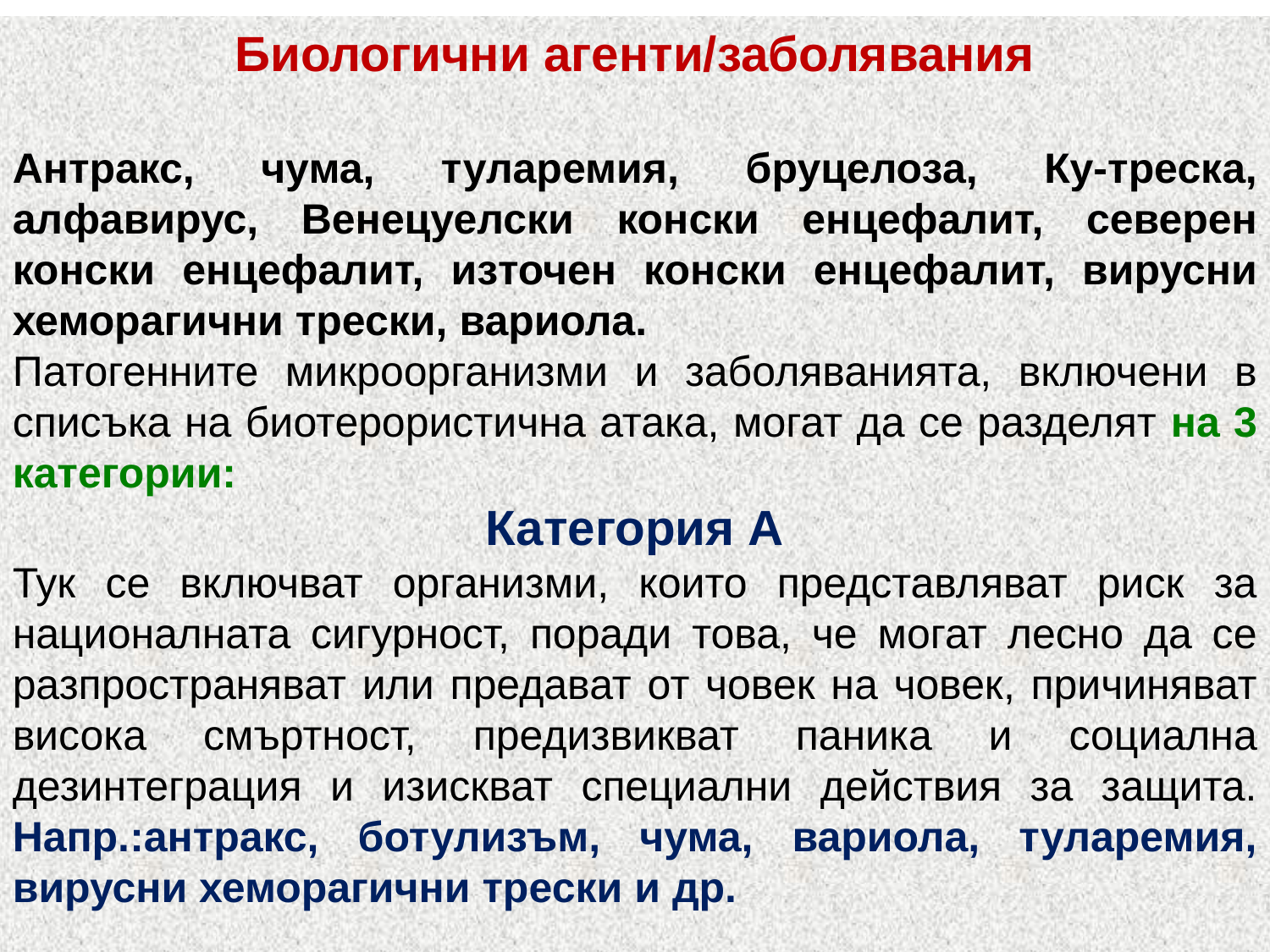

Биологични агенти/заболявания

Антракс, чума, туларемия, бруцелоза, Ку-треска, алфавирус, Венецуелски конски енцефалит, северен конски енцефалит, източен конски енцефалит, вирусни хеморагични трески, вариола.
Патогенните микроорганизми и заболяванията, включени в списъка на биотерористична атака, могат да се разделят на 3 категории:
Категория А
Тук се включват организми, които представляват риск за националната сигурност, поради това, че могат лесно да се разпространяват или предават от човек на човек, причиняват висока смъртност, предизвикват паника и социална дезинтеграция и изискват специални действия за защита. Напр.:антракс, ботулизъм, чума, вариола, туларемия, вирусни хеморагични трески и др.